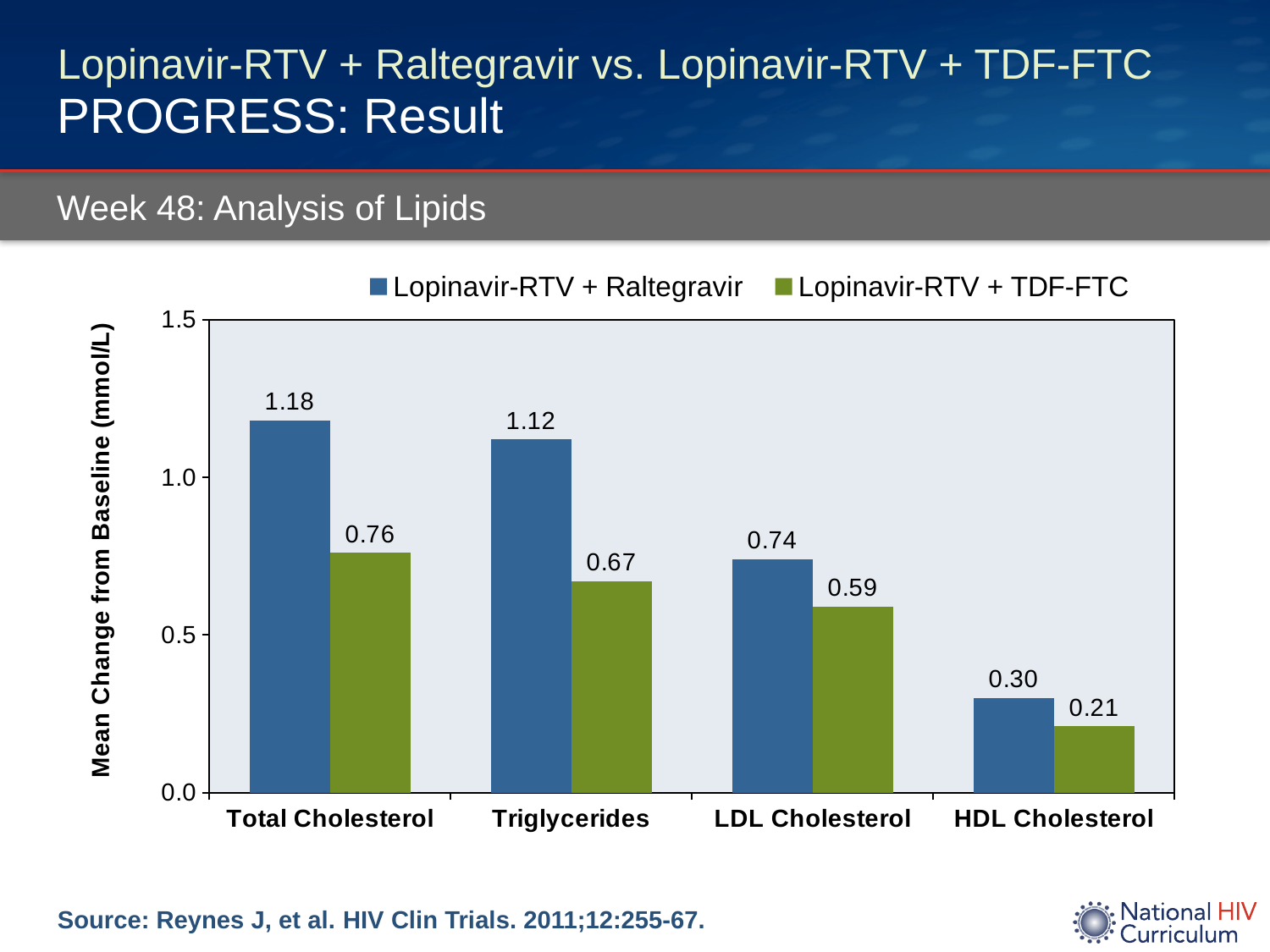

# Lopinavir-RTV + Raltegravir vs. Lopinavir-RTV + TDF-FTC PROGRESS: Result
Week 48: Analysis of Lipids

### Chart

| Category | Lopinavir-RTV + Raltegravir | Lopinavir-RTV + TDF-FTC |
|---|---|---|
| Total Cholesterol | 1.18 | 0.76 |
| Triglycerides | 1.12 | 0.67 |
| LDL Cholesterol | 0.74 | 0.59 |
| HDL Cholesterol | 0.3 | 0.21 |
Source: Reynes J, et al. HIV Clin Trials. 2011;12:255-67.